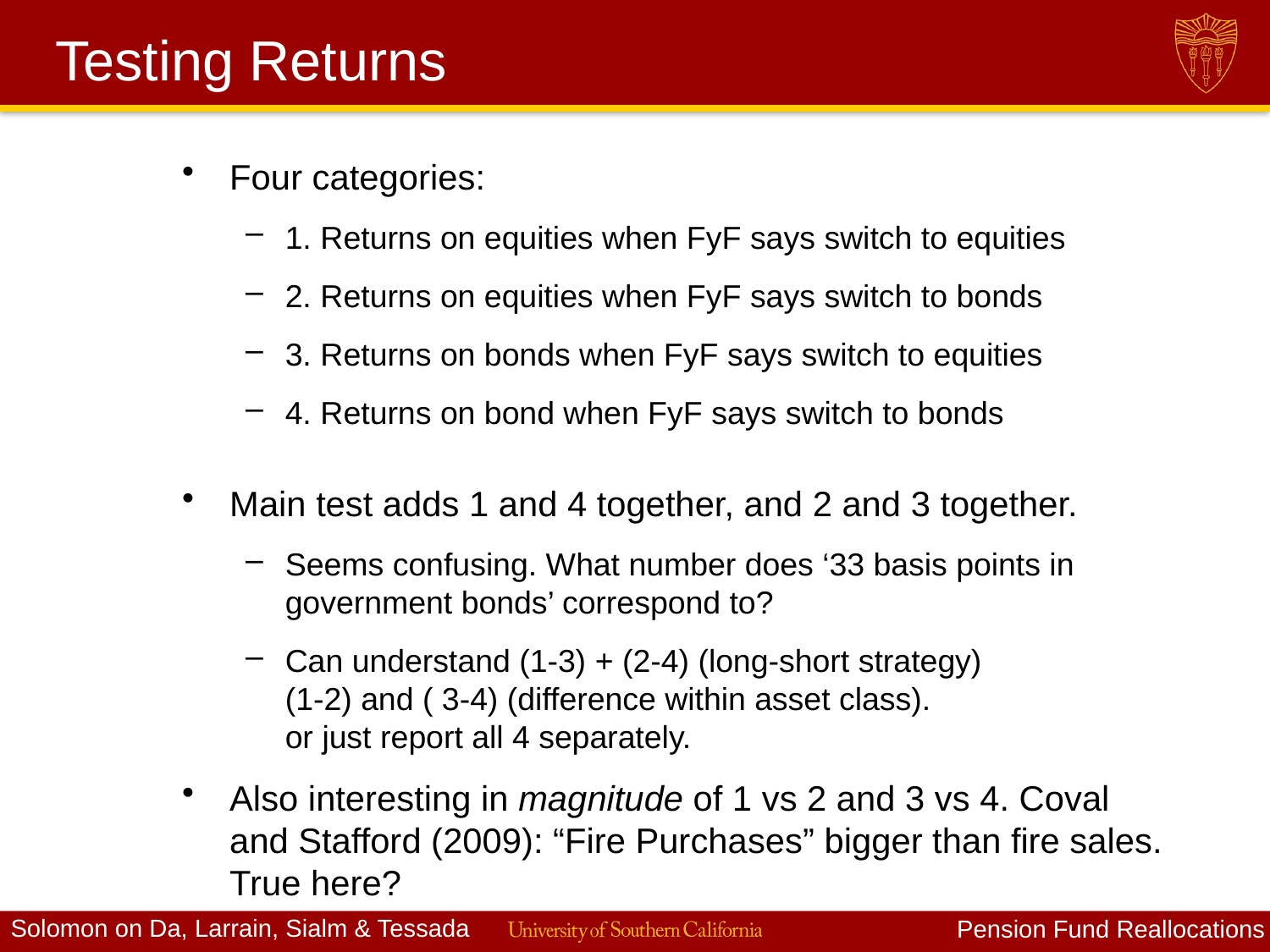

# Testing Returns
Four categories:
1. Returns on equities when FyF says switch to equities
2. Returns on equities when FyF says switch to bonds
3. Returns on bonds when FyF says switch to equities
4. Returns on bond when FyF says switch to bonds

Main test adds 1 and 4 together, and 2 and 3 together.
Seems confusing. What number does ‘33 basis points in government bonds’ correspond to?
Can understand (1-3) + (2-4) (long-short strategy)
(1-2) and ( 3-4) (difference within asset class).
or just report all 4 separately.
Also interesting in magnitude of 1 vs 2 and 3 vs 4. Coval and Stafford (2009): “Fire Purchases” bigger than fire sales. True here?